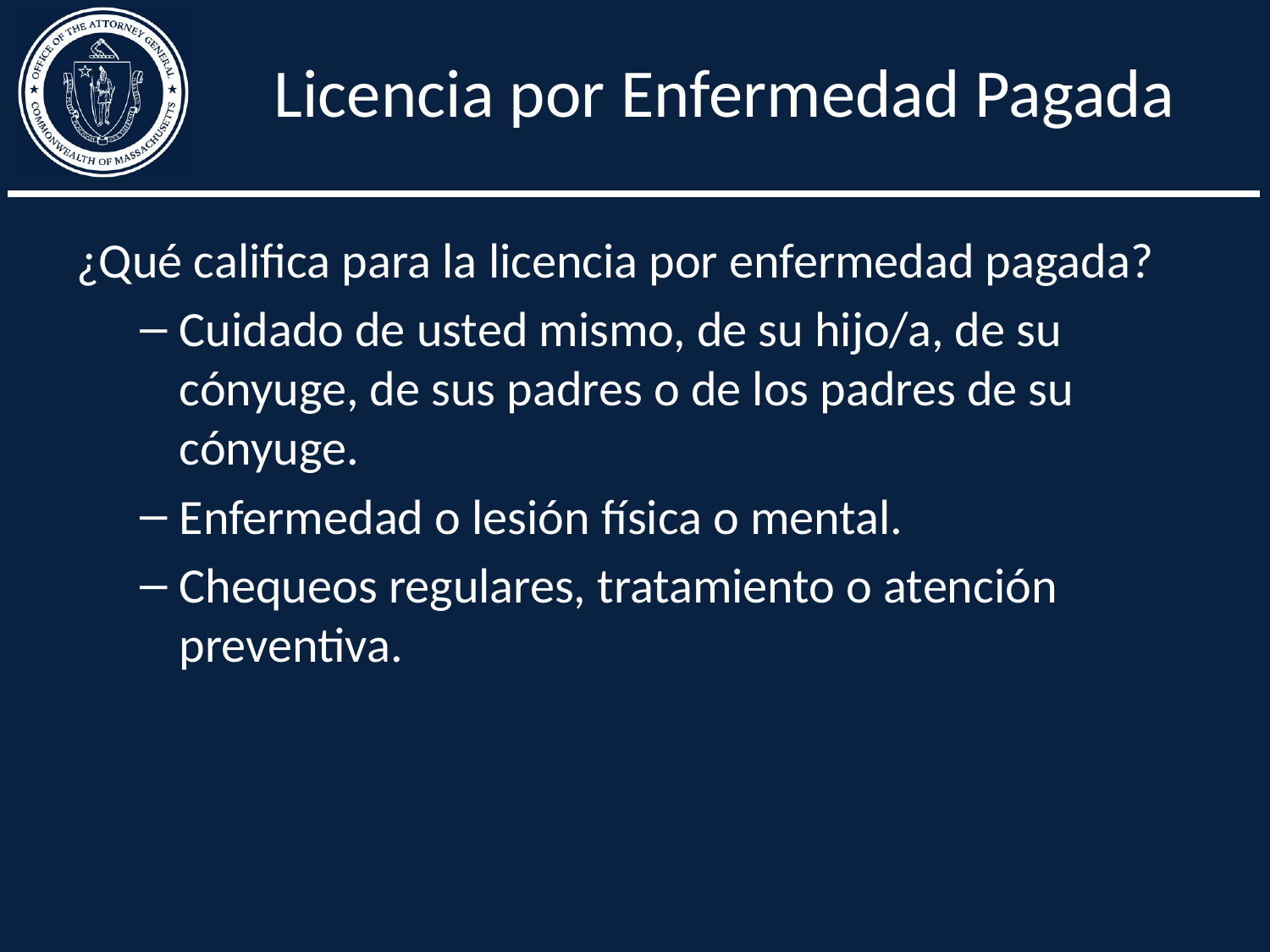

# Licencia por Enfermedad Pagada
¿Qué califica para la licencia por enfermedad pagada?
Cuidado de usted mismo, de su hijo/a, de su cónyuge, de sus padres o de los padres de su cónyuge.
Enfermedad o lesión física o mental.
Chequeos regulares, tratamiento o atención preventiva.